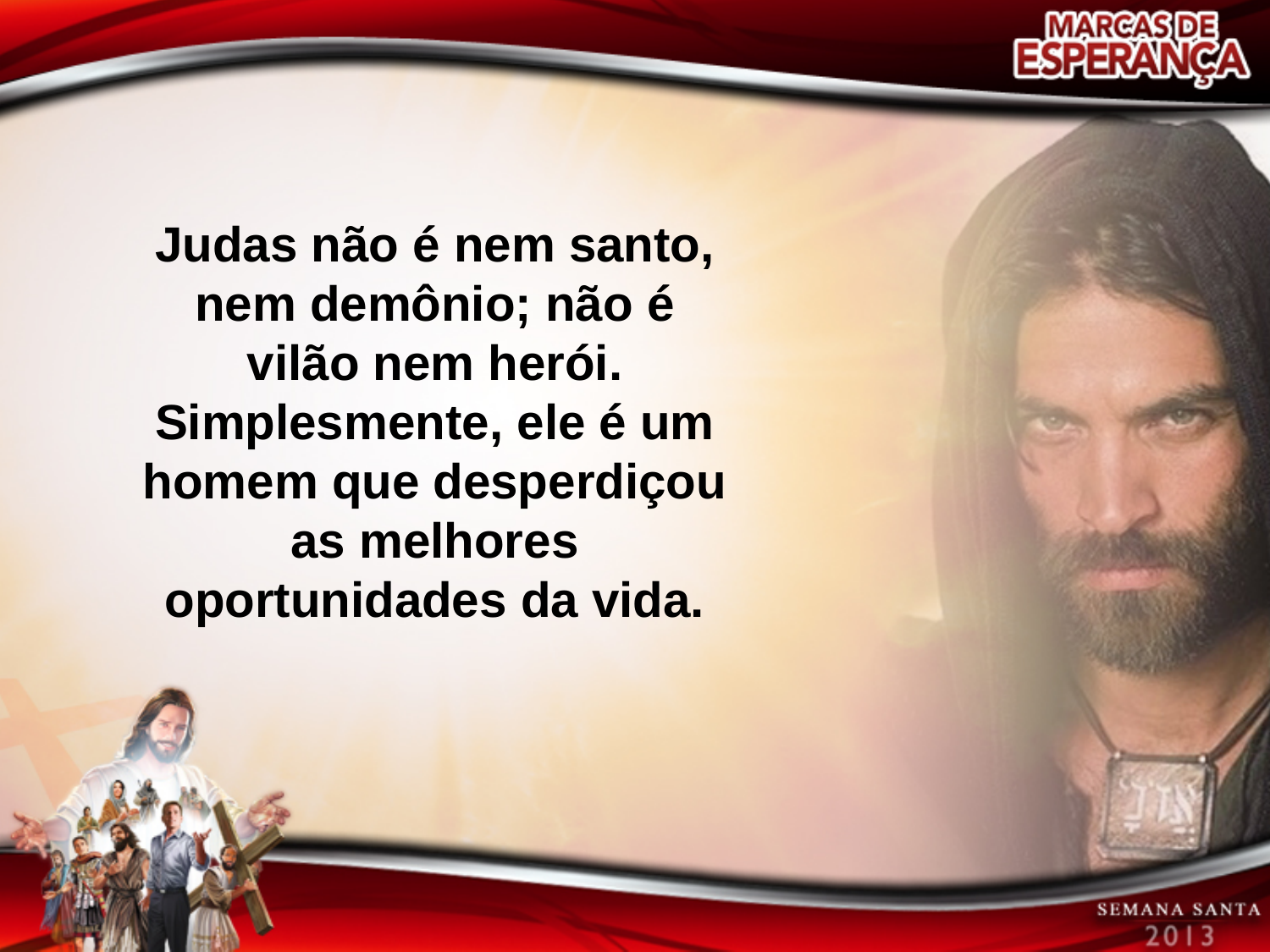

Judas não é nem santo, nem demônio; não é vilão nem herói. Simplesmente, ele é um homem que desperdiçou as melhores oportunidades da vida.